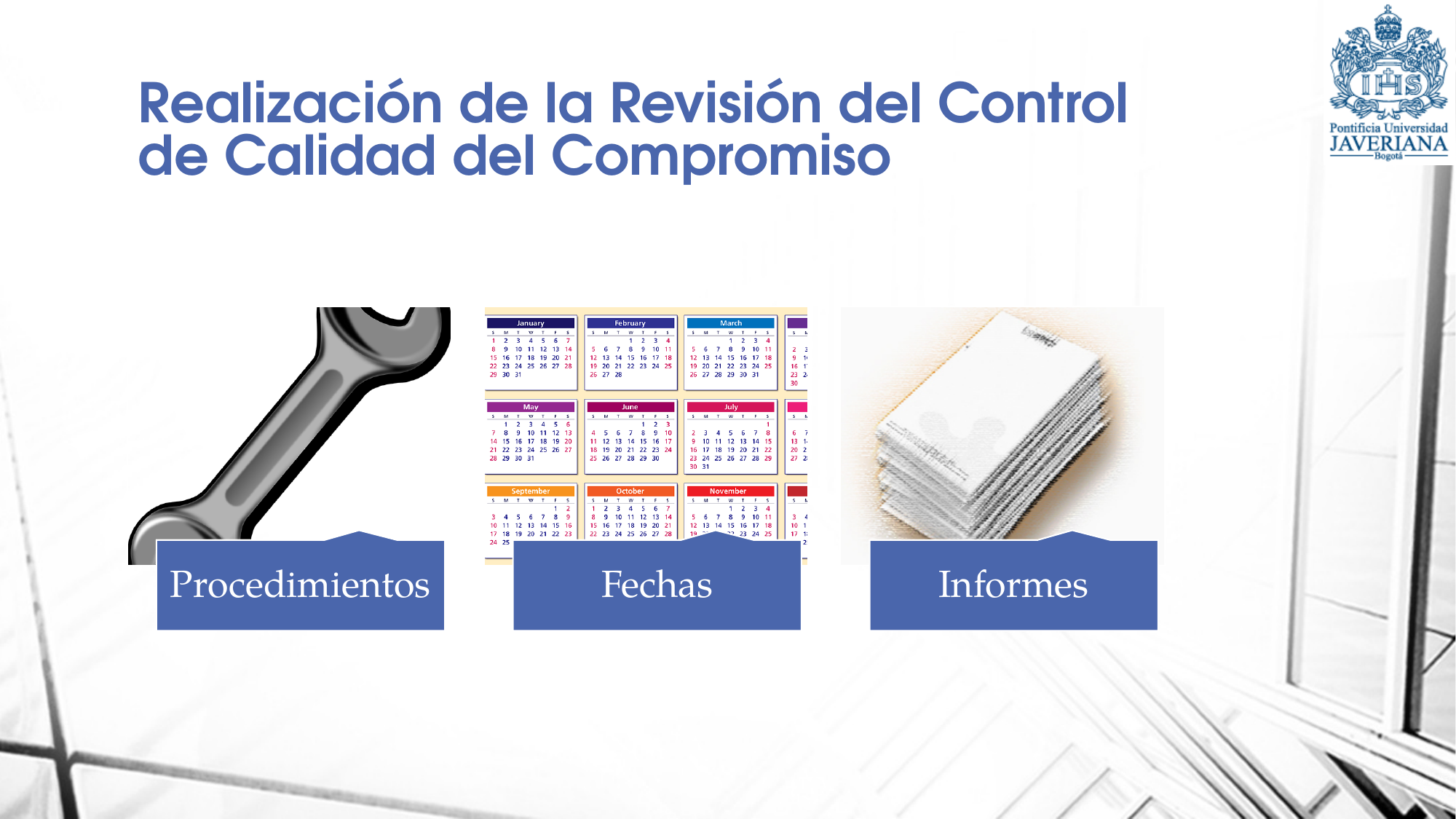

# Realización de la Revisión del Control de Calidad del Compromiso
Procedimientos
Fechas
Informes